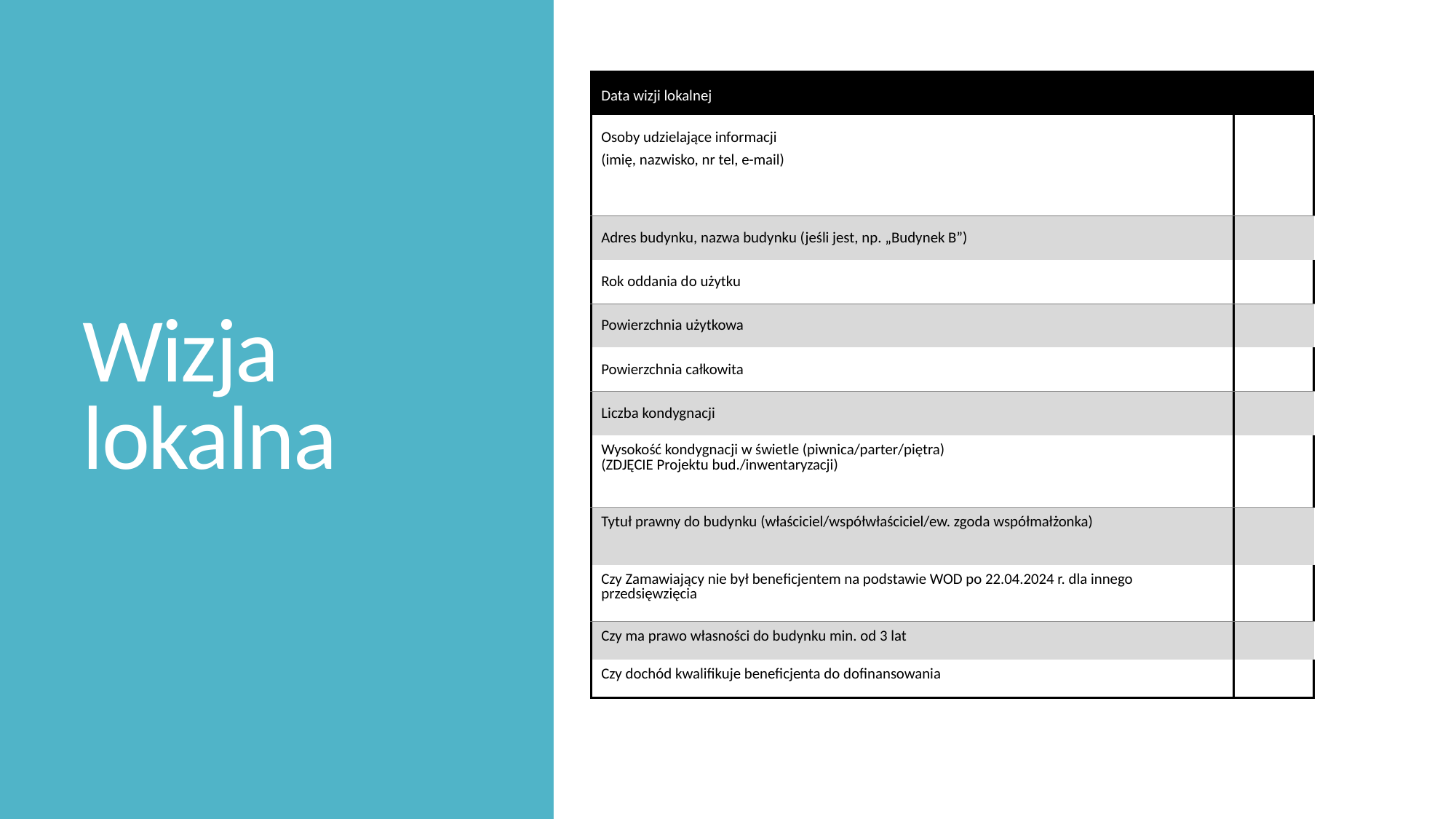

| Data wizji lokalnej |  |
| --- | --- |
| Osoby udzielające informacji (imię, nazwisko, nr tel, e-mail) |  |
| Adres budynku, nazwa budynku (jeśli jest, np. „Budynek B”) |  |
| Rok oddania do użytku |  |
| Powierzchnia użytkowa |  |
| Powierzchnia całkowita |  |
| Liczba kondygnacji |  |
| Wysokość kondygnacji w świetle (piwnica/parter/piętra) (ZDJĘCIE Projektu bud./inwentaryzacji) |  |
| Tytuł prawny do budynku (właściciel/współwłaściciel/ew. zgoda współmałżonka) |  |
| Czy Zamawiający nie był beneficjentem na podstawie WOD po 22.04.2024 r. dla innego przedsięwzięcia |  |
| Czy ma prawo własności do budynku min. od 3 lat |  |
| Czy dochód kwalifikuje beneficjenta do dofinansowania |  |
# Wizja lokalna